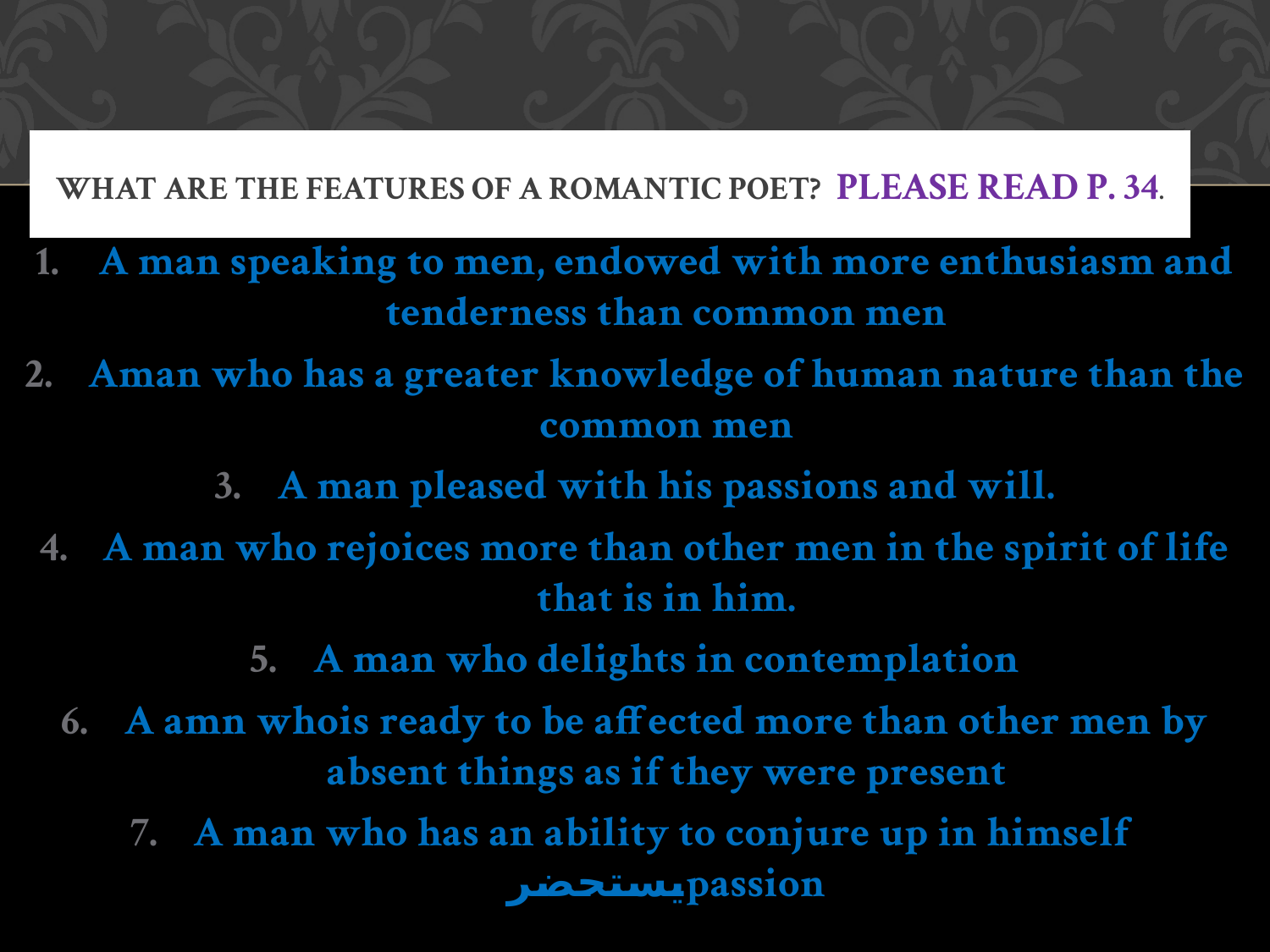

# What are the features of a Romantic poet?   Please read p. 34.
A man speaking to men, endowed with more enthusiasm and tenderness than common men
Aman who has a greater knowledge of human nature than the common men
A man pleased with his passions and will.
A man who rejoices more than other men in the spirit of life that is in him.
A man who delights in contemplation
A amn whois ready to be affected more than other men by absent things as if they were present
A man who has an ability to conjure up in himself  يستحضرpassion